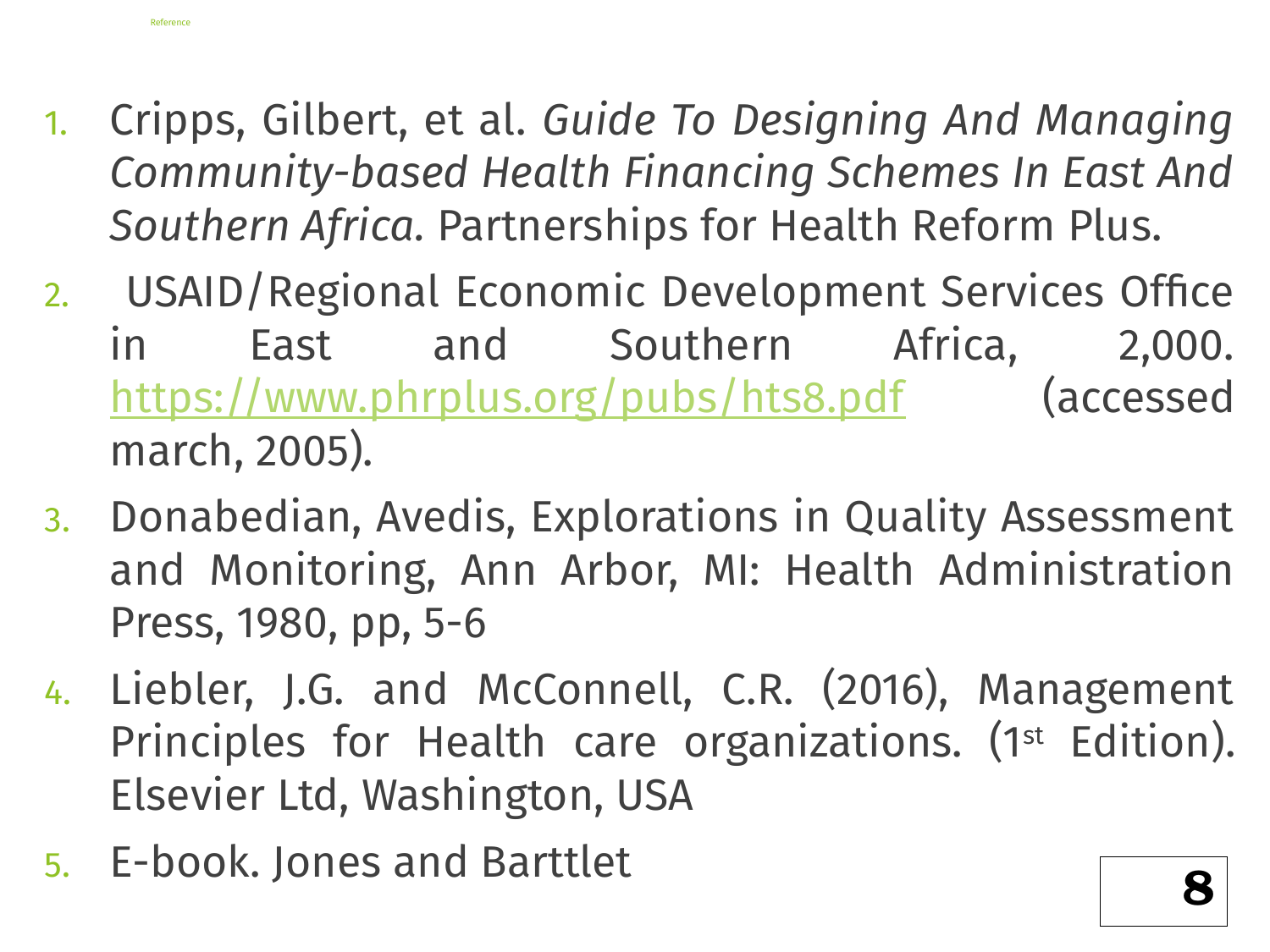

# Reference
Cripps, Gilbert, et al. Guide To Designing And Managing Community-based Health Financing Schemes In East And Southern Africa. Partnerships for Health Reform Plus.
 USAID/Regional Economic Development Services Office in East and Southern Africa, 2,000. https://www.phrplus.org/pubs/hts8.pdf (accessed march, 2005).
Donabedian, Avedis, Explorations in Quality Assessment and Monitoring, Ann Arbor, MI: Health Administration Press, 1980, pp, 5-6
Liebler, J.G. and McConnell, C.R. (2016), Management Principles for Health care organizations. (1st Edition). Elsevier Ltd, Washington, USA
E-book. Jones and Barttlet

8